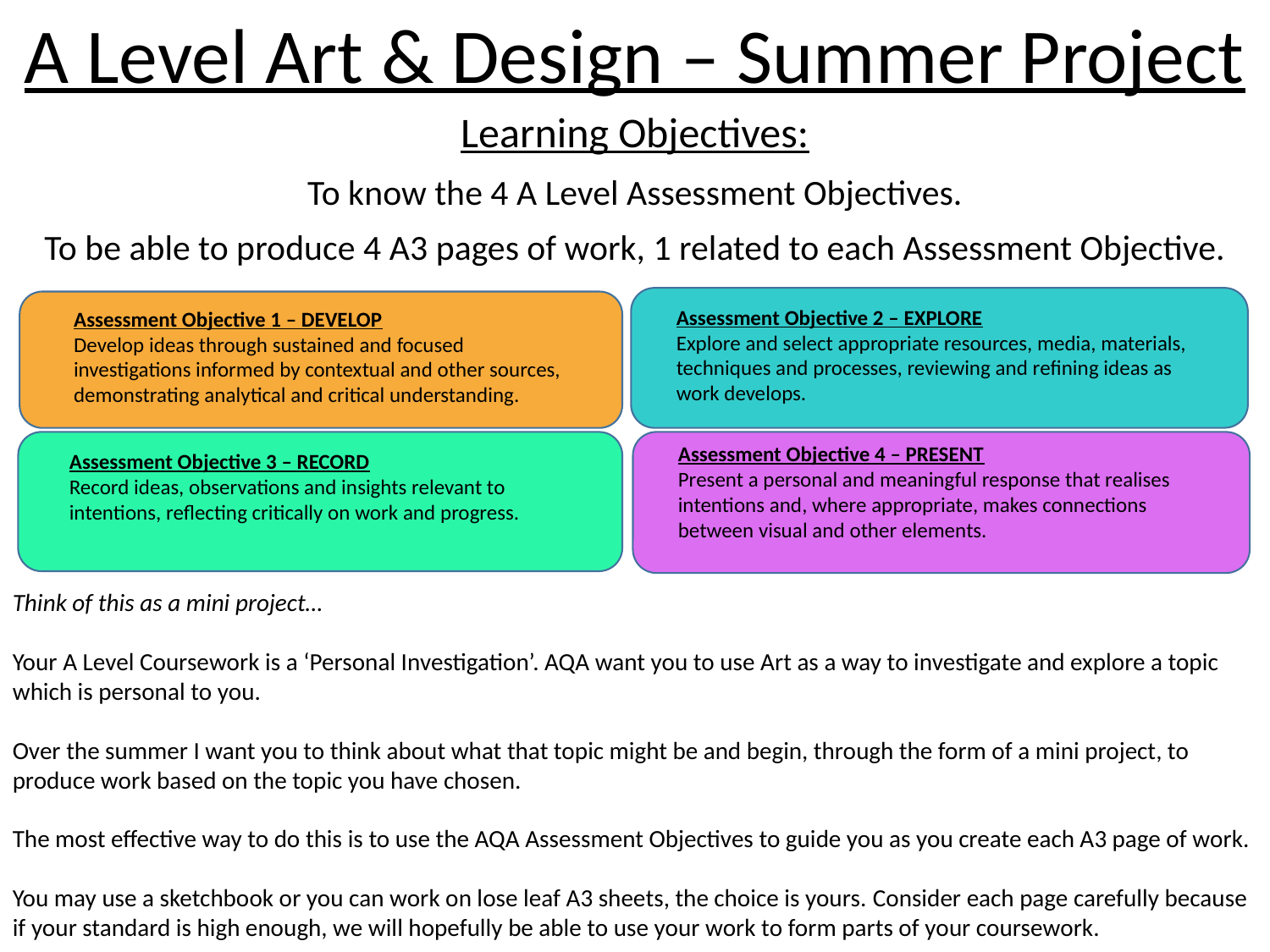

# A Level Art & Design – Summer Project
Learning Objectives:
To know the 4 A Level Assessment Objectives.
To be able to produce 4 A3 pages of work, 1 related to each Assessment Objective.

Assessment Objective 1 – DEVELOP
Develop ideas through sustained and focused investigations informed by contextual and other sources, demonstrating analytical and critical understanding.
Assessment Objective 2 – EXPLORE
Explore and select appropriate resources, media, materials, techniques and processes, reviewing and refining ideas as work develops.

Assessment Objective 4 – PRESENT
Present a personal and meaningful response that realises intentions and, where appropriate, makes connections between visual and other elements.

Assessment Objective 3 – RECORD
Record ideas, observations and insights relevant to intentions, reflecting critically on work and progress.

Think of this as a mini project…

Your A Level Coursework is a ‘Personal Investigation’. AQA want you to use Art as a way to investigate and explore a topic which is personal to you.

Over the summer I want you to think about what that topic might be and begin, through the form of a mini project, to produce work based on the topic you have chosen.

The most effective way to do this is to use the AQA Assessment Objectives to guide you as you create each A3 page of work.

You may use a sketchbook or you can work on lose leaf A3 sheets, the choice is yours. Consider each page carefully because if your standard is high enough, we will hopefully be able to use your work to form parts of your coursework.